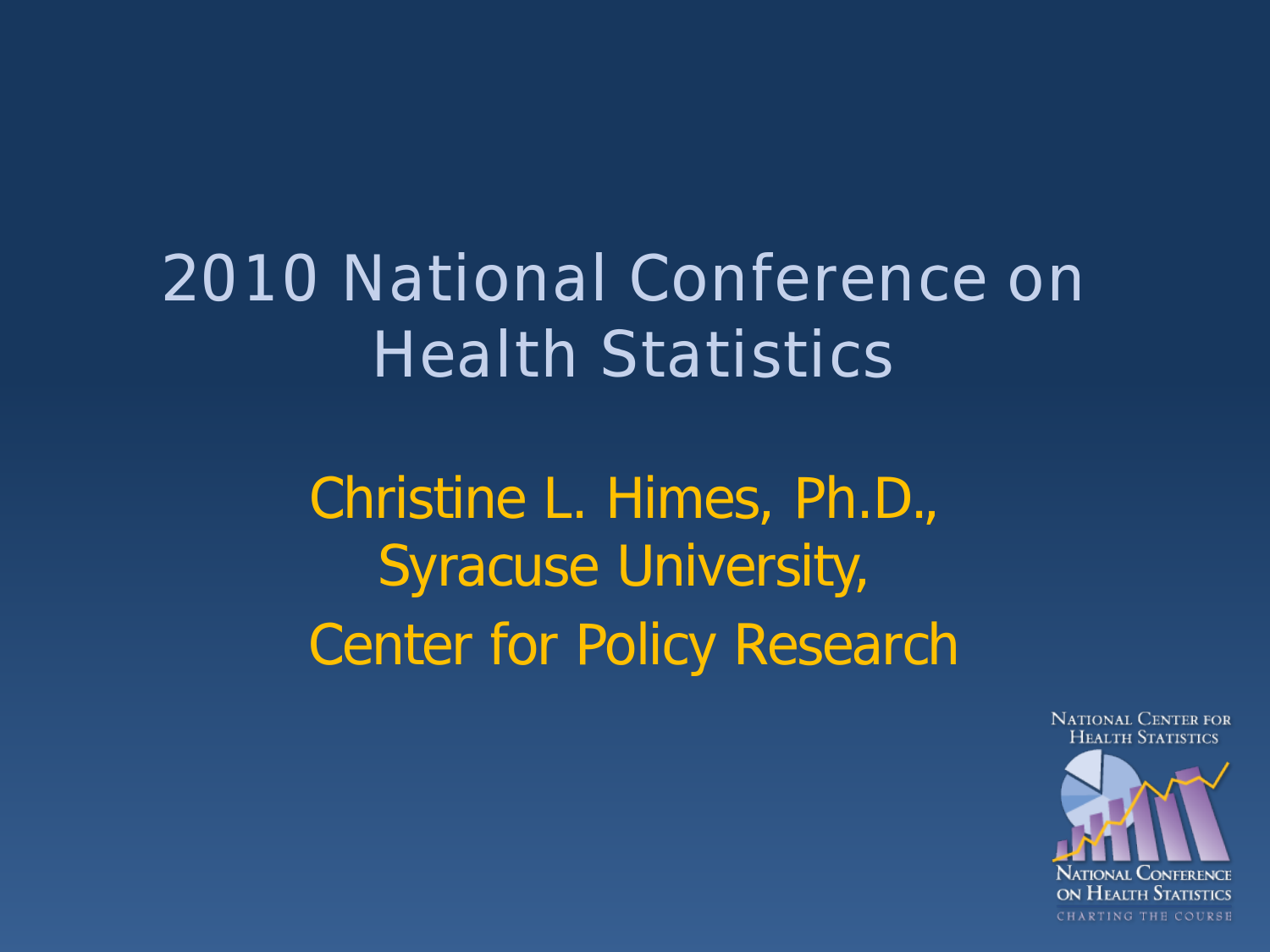

# 2010 National Conference on Health Statistics
Christine L. Himes, Ph.D.,
Syracuse University,
Center for Policy Research